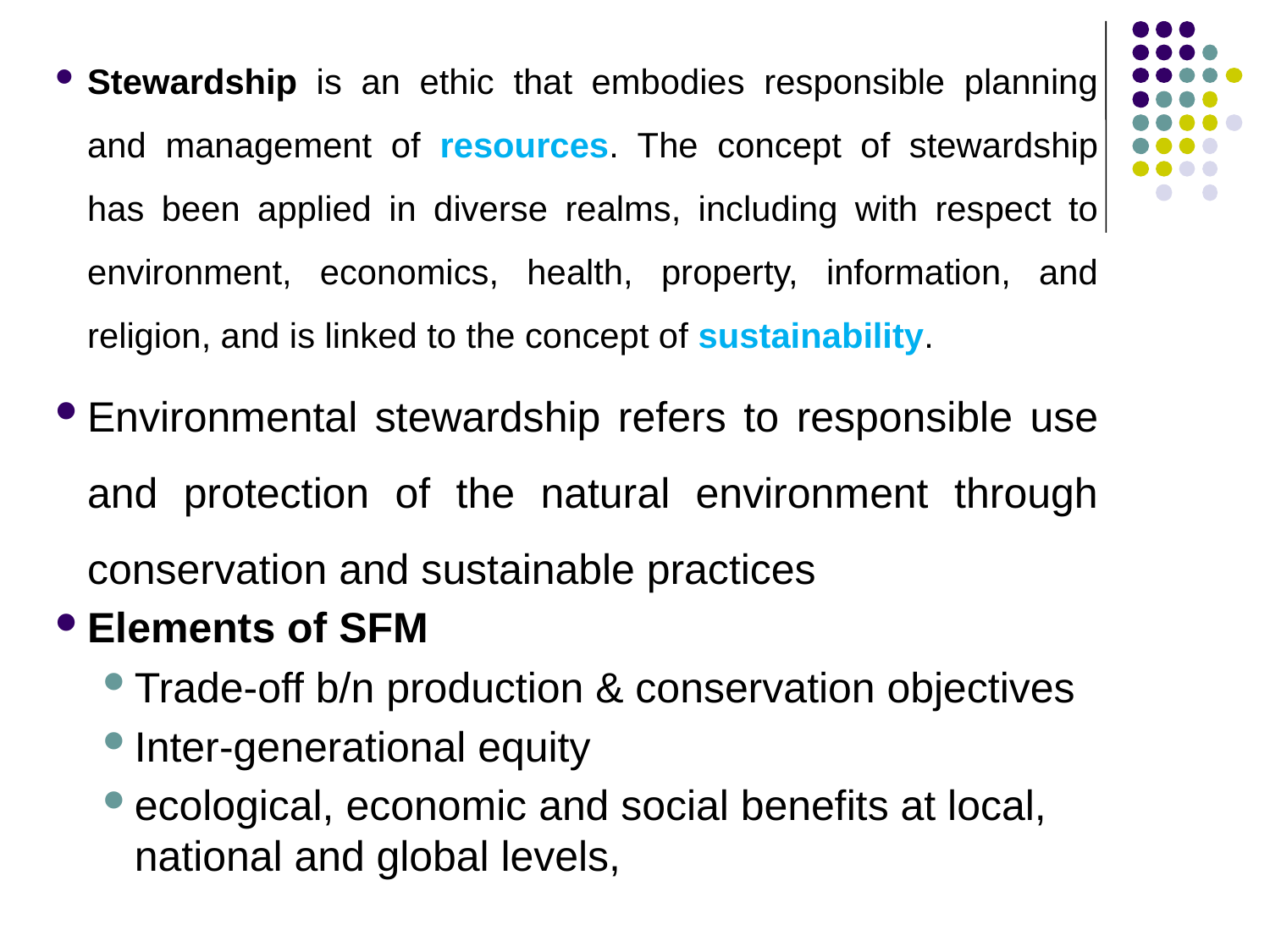

Stewardship is an ethic that embodies responsible planning and management of resources. The concept of stewardship has been applied in diverse realms, including with respect to environment, economics, health, property, information, and religion, and is linked to the concept of sustainability.
Environmental stewardship refers to responsible use and protection of the natural environment through conservation and sustainable practices
Elements of SFM
Trade-off b/n production & conservation objectives
Inter-generational equity
ecological, economic and social benefits at local, national and global levels,